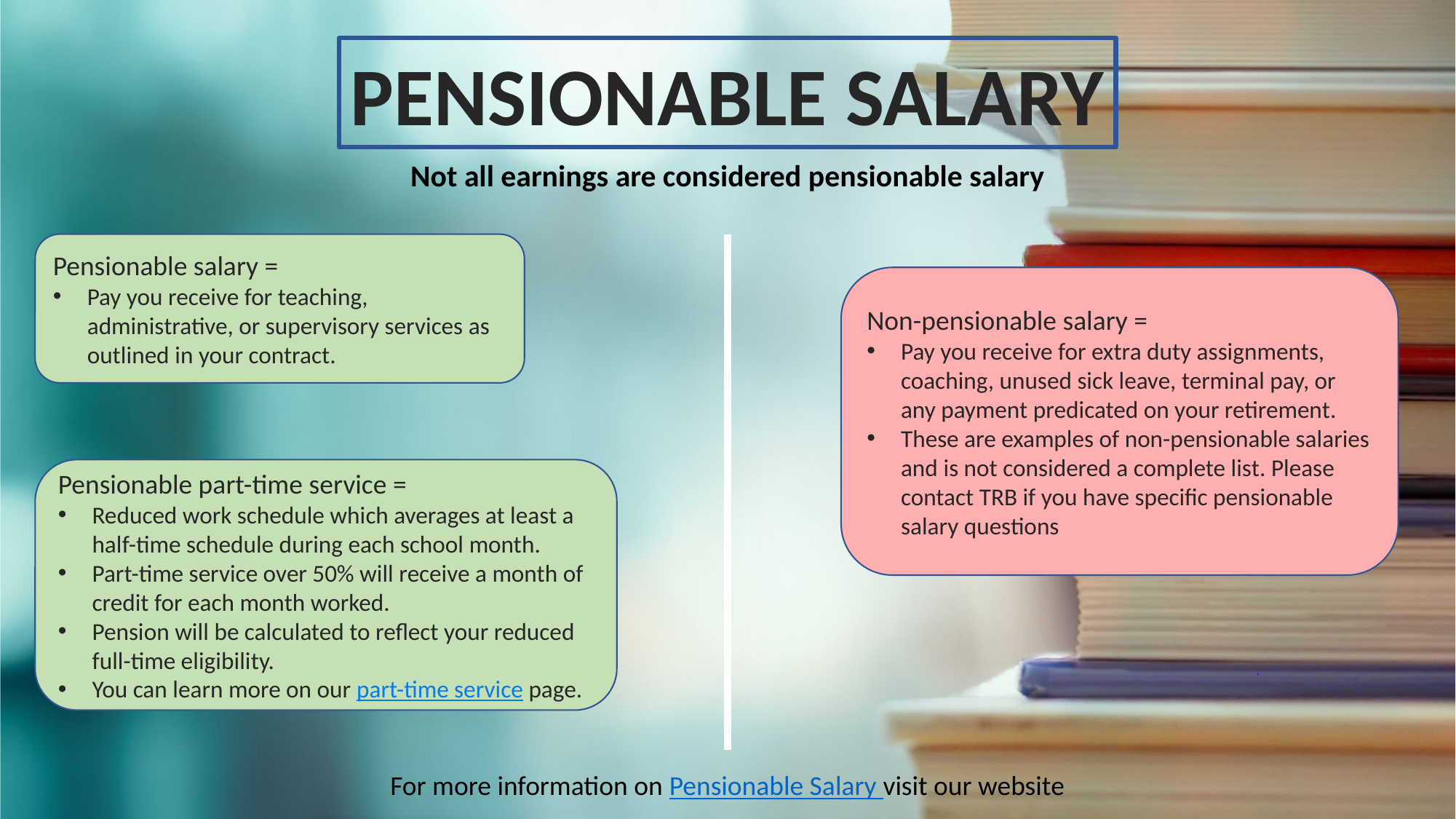

PENSIONABLE SALARY
Not all earnings are considered pensionable salary
Pensionable salary =
Pay you receive for teaching, administrative, or supervisory services as outlined in your contract.
Non-pensionable salary =
Pay you receive for extra duty assignments, coaching, unused sick leave, terminal pay, or any payment predicated on your retirement.
These are examples of non-pensionable salaries and is not considered a complete list. Please contact TRB if you have specific pensionable salary questions
Pensionable part-time service =
Reduced work schedule which averages at least a half-time schedule during each school month.
Part-time service over 50% will receive a month of credit for each month worked.
Pension will be calculated to reflect your reduced full-time eligibility.
You can learn more on our part-time service page.
For more information on Pensionable Salary visit our website